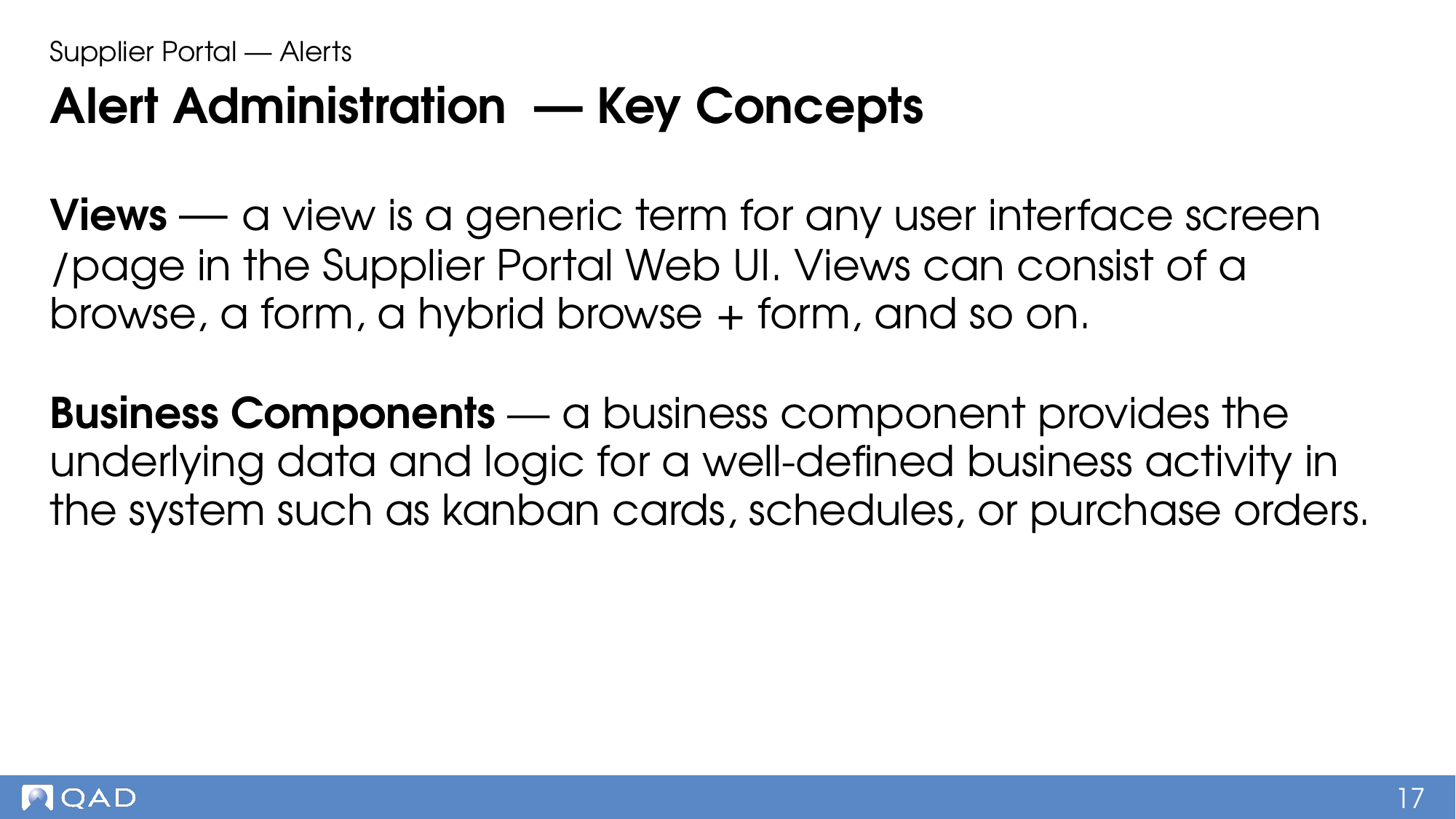

Supplier Portal — Alerts
# Alert Administration  — Key Concepts
Views — a view is a generic term for any user interface screen /page in the Supplier Portal Web UI. Views can consist of a browse, a form, a hybrid browse + form, and so on.
Business Components — a business component provides the underlying data and logic for a well-defined business activity in the system such as kanban cards, schedules, or purchase orders.

17